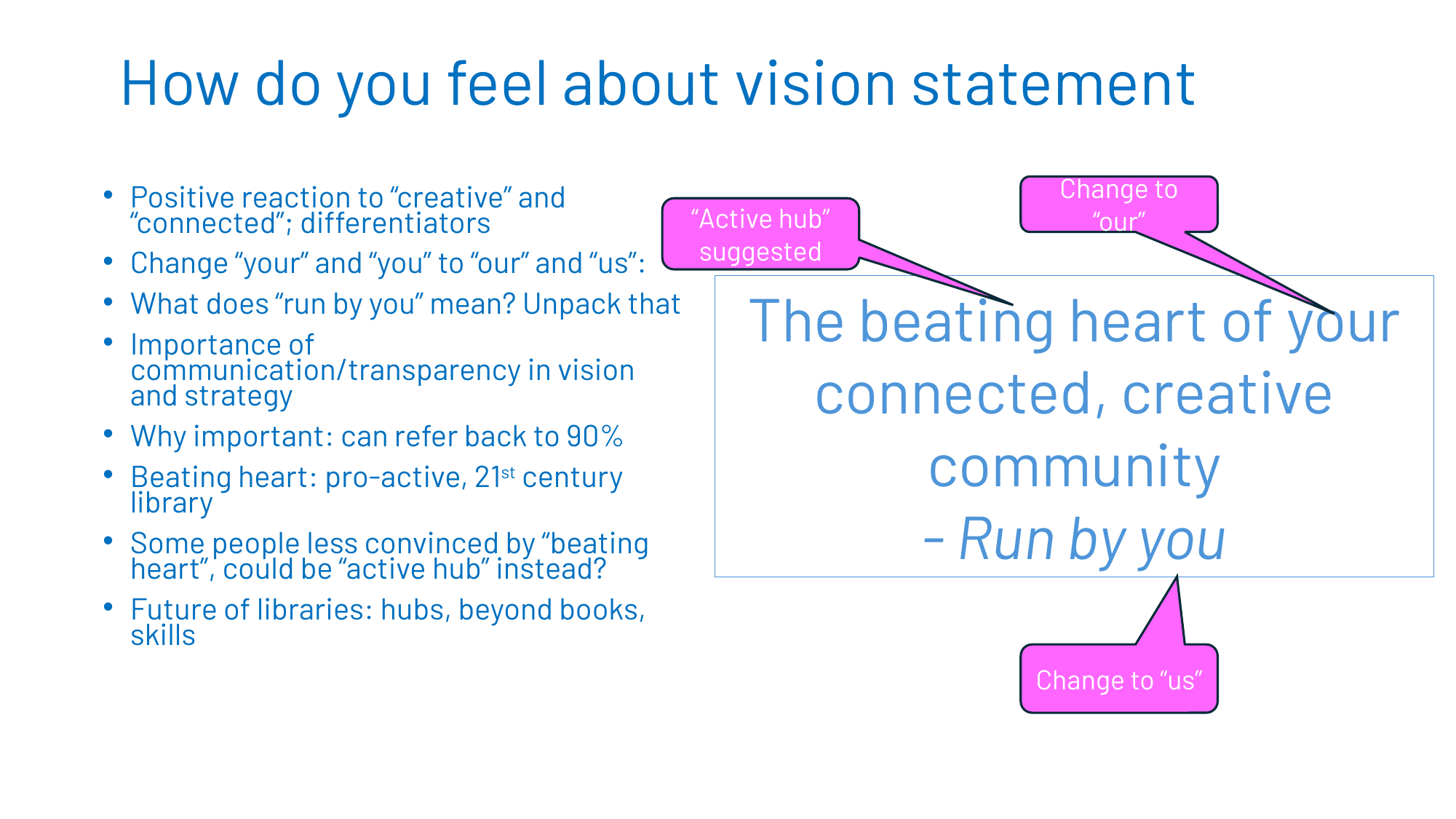

# How do you feel about vision statement
Change to “our”
Positive reaction to “creative” and “connected”; differentiators
Change “your” and “you” to “our” and “us”:
What does “run by you” mean? Unpack that
Importance of communication/transparency in vision and strategy
Why important: can refer back to 90%
Beating heart: pro-active, 21st century library
Some people less convinced by “beating heart”, could be “active hub” instead?
Future of libraries: hubs, beyond books, skills

“Active hub” suggested
The beating heart of your connected, creative community
- Run by you
Change to “us”